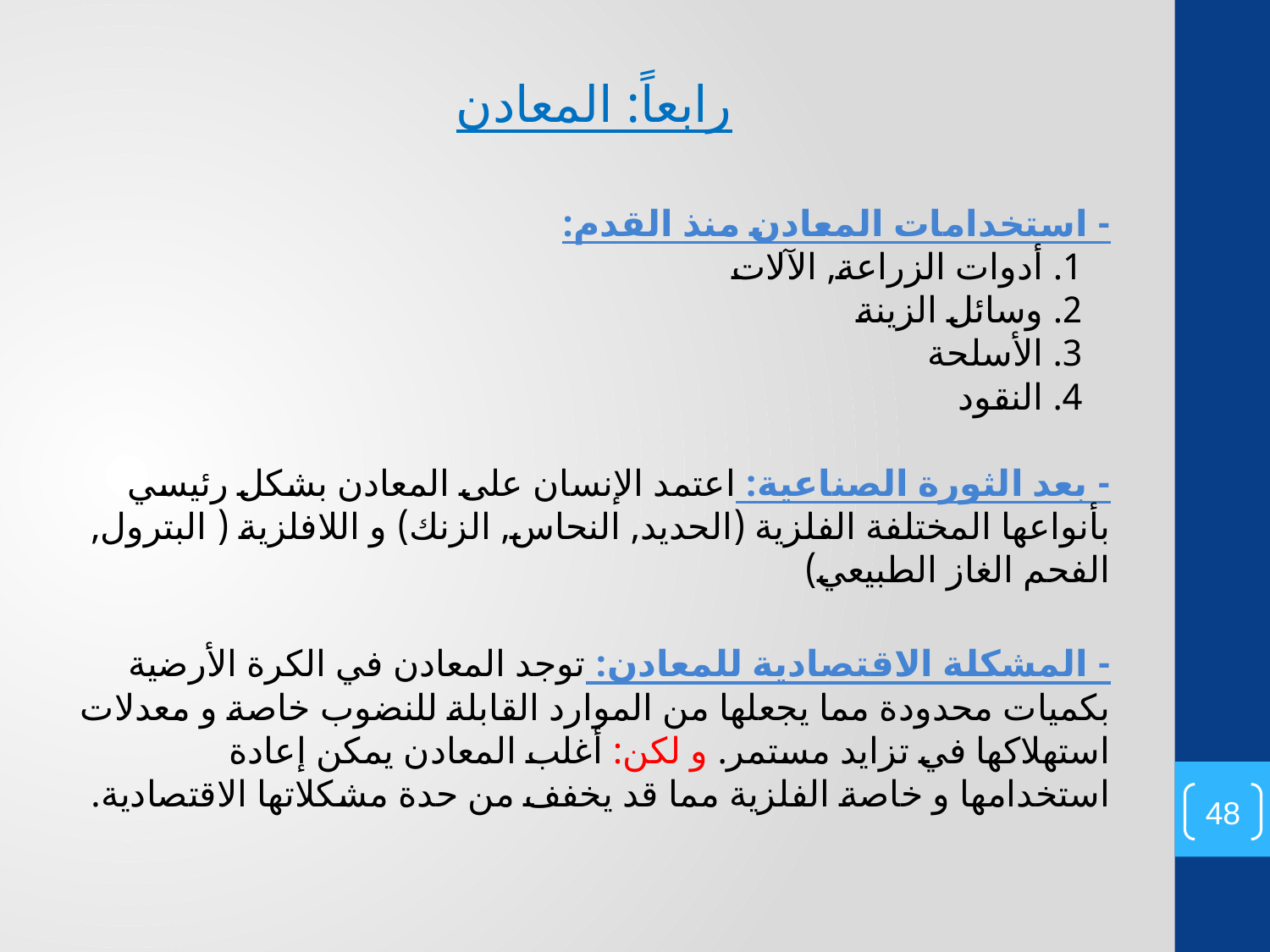

رابعاً: المعادن
- استخدامات المعادن منذ القدم:
   1. أدوات الزراعة, الآلات
   2. وسائل الزينة
   3. الأسلحة
   4. النقود
- بعد الثورة الصناعية: اعتمد الإنسان على المعادن بشكل رئيسي بأنواعها المختلفة الفلزية (الحديد, النحاس, الزنك) و اللافلزية ( البترول, الفحم الغاز الطبيعي)
- المشكلة الاقتصادية للمعادن: توجد المعادن في الكرة الأرضية بكميات محدودة مما يجعلها من الموارد القابلة للنضوب خاصة و معدلات استهلاكها في تزايد مستمر. و لكن: أغلب المعادن يمكن إعادة استخدامها و خاصة الفلزية مما قد يخفف من حدة مشكلاتها الاقتصادية.
48